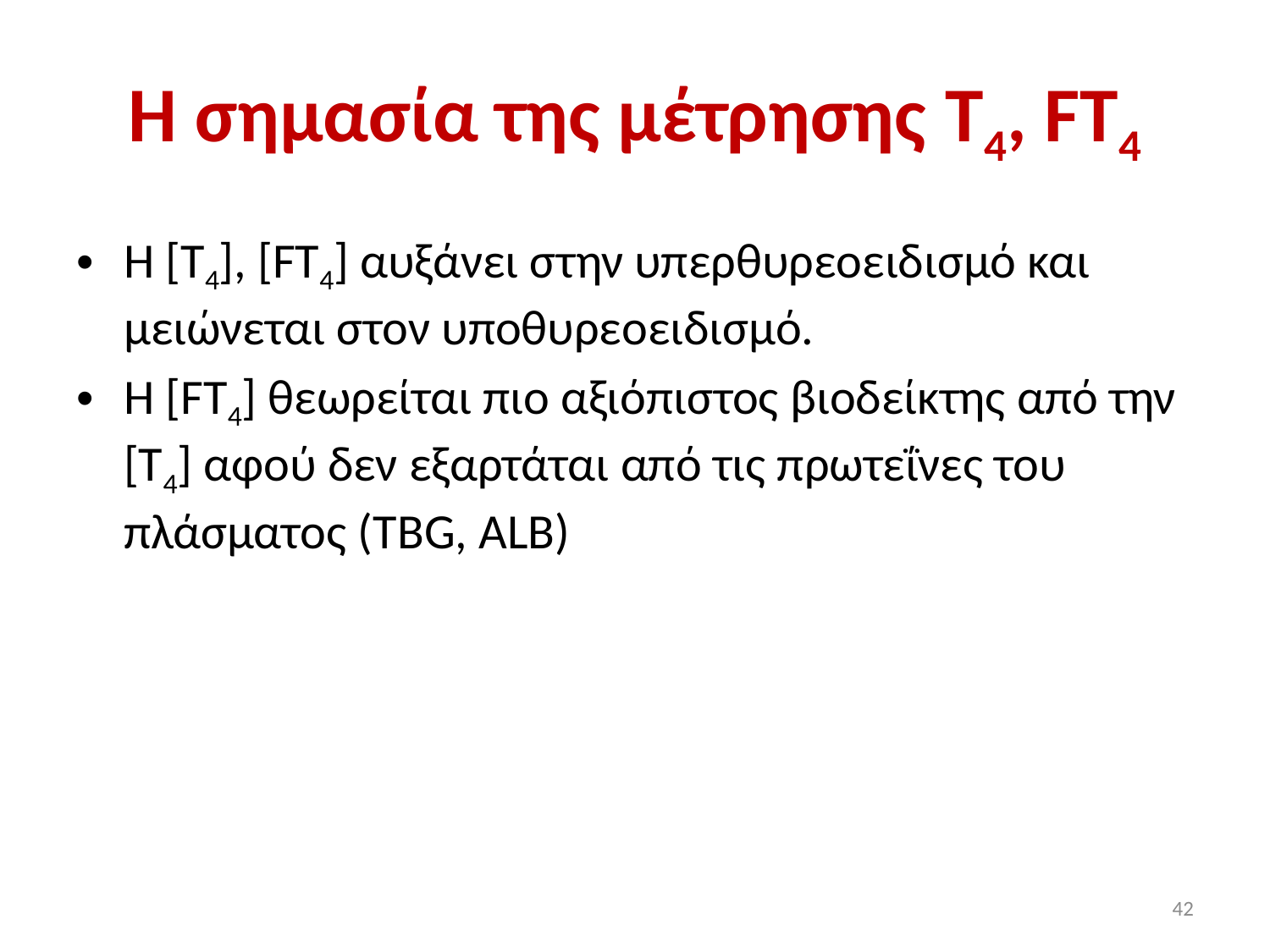

# H σημασία της μέτρησης T4, FT4
Η [Τ4], [FT4] αυξάνει στην υπερθυρεοειδισμό και μειώνεται στον υποθυρεοειδισμό.
Η [FT4] θεωρείται πιο αξιόπιστος βιοδείκτης από την [T4] αφού δεν εξαρτάται από τις πρωτεΐνες του πλάσματος (ΤΒG, ALB)

42